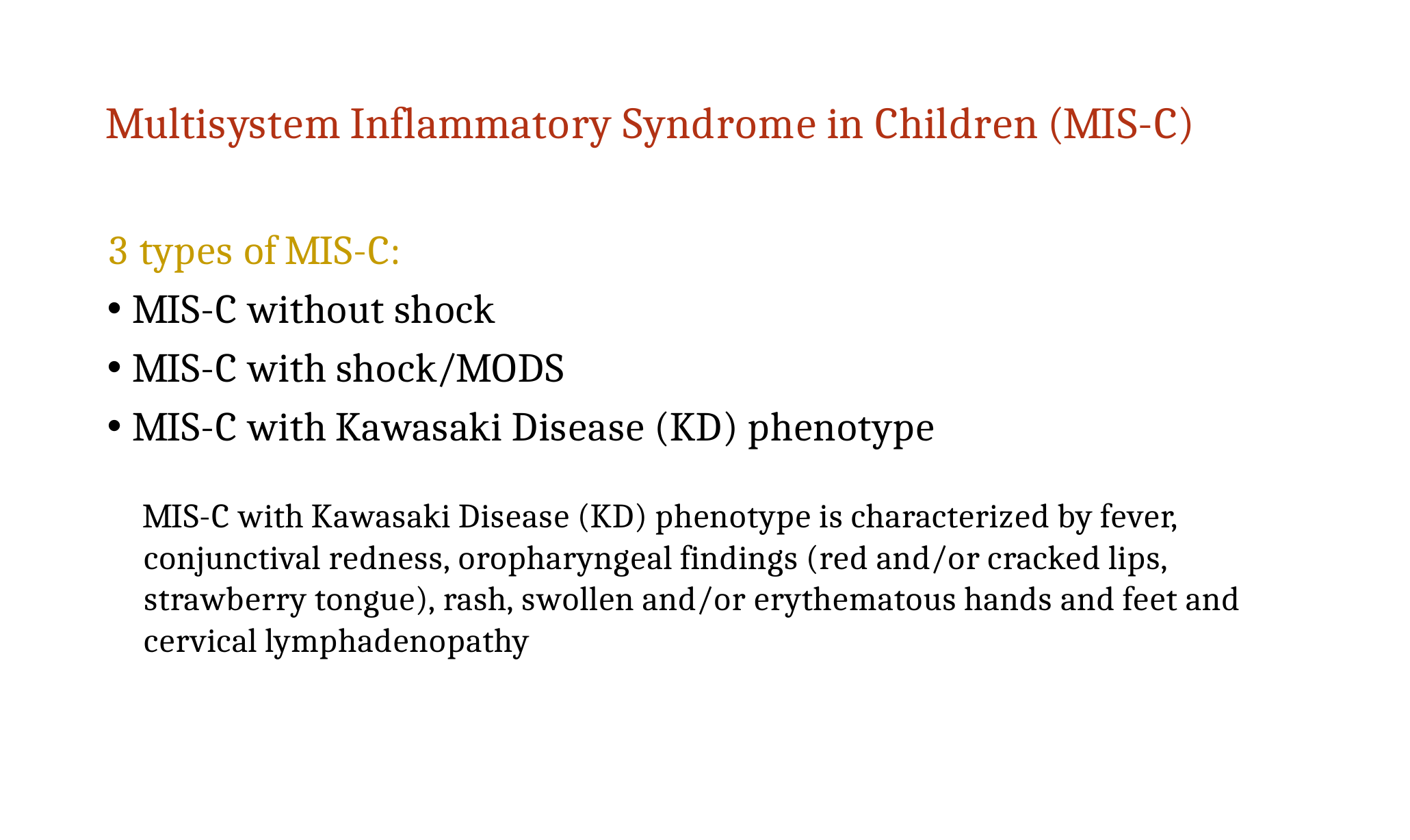

# Multisystem Inflammatory Syndrome in Children (MIS-C)
3 types of MIS-C:
MIS-C without shock
MIS-C with shock/MODS
MIS-C with Kawasaki Disease (KD) phenotype
MIS-C with Kawasaki Disease (KD) phenotype is characterized by fever, conjunctival redness, oropharyngeal findings (red and/or cracked lips, strawberry tongue), rash, swollen and/or erythematous hands and feet and cervical lymphadenopathy